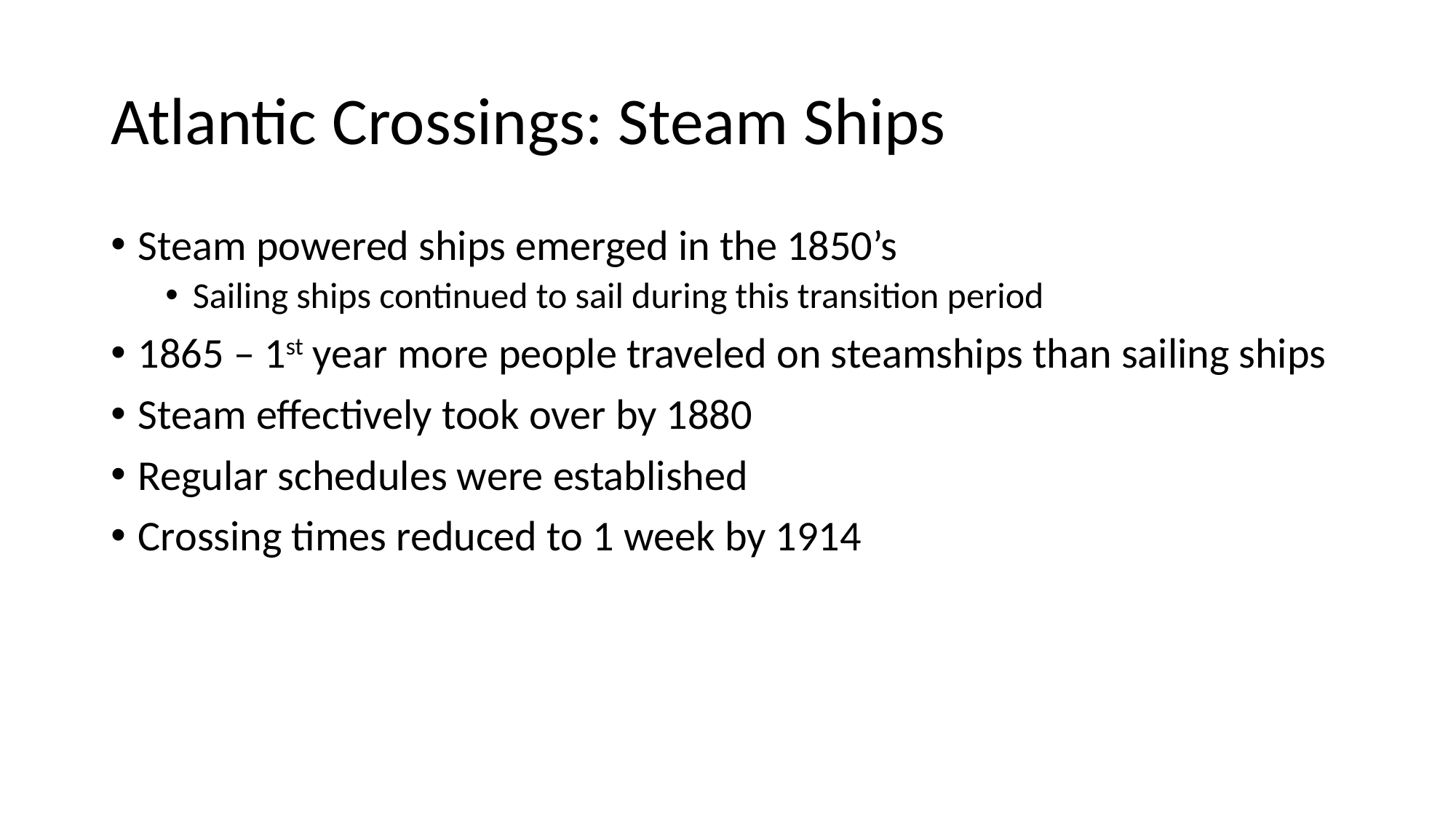

# Atlantic Crossings: Steam Ships
Steam powered ships emerged in the 1850’s
Sailing ships continued to sail during this transition period
1865 – 1st year more people traveled on steamships than sailing ships
Steam effectively took over by 1880
Regular schedules were established
Crossing times reduced to 1 week by 1914